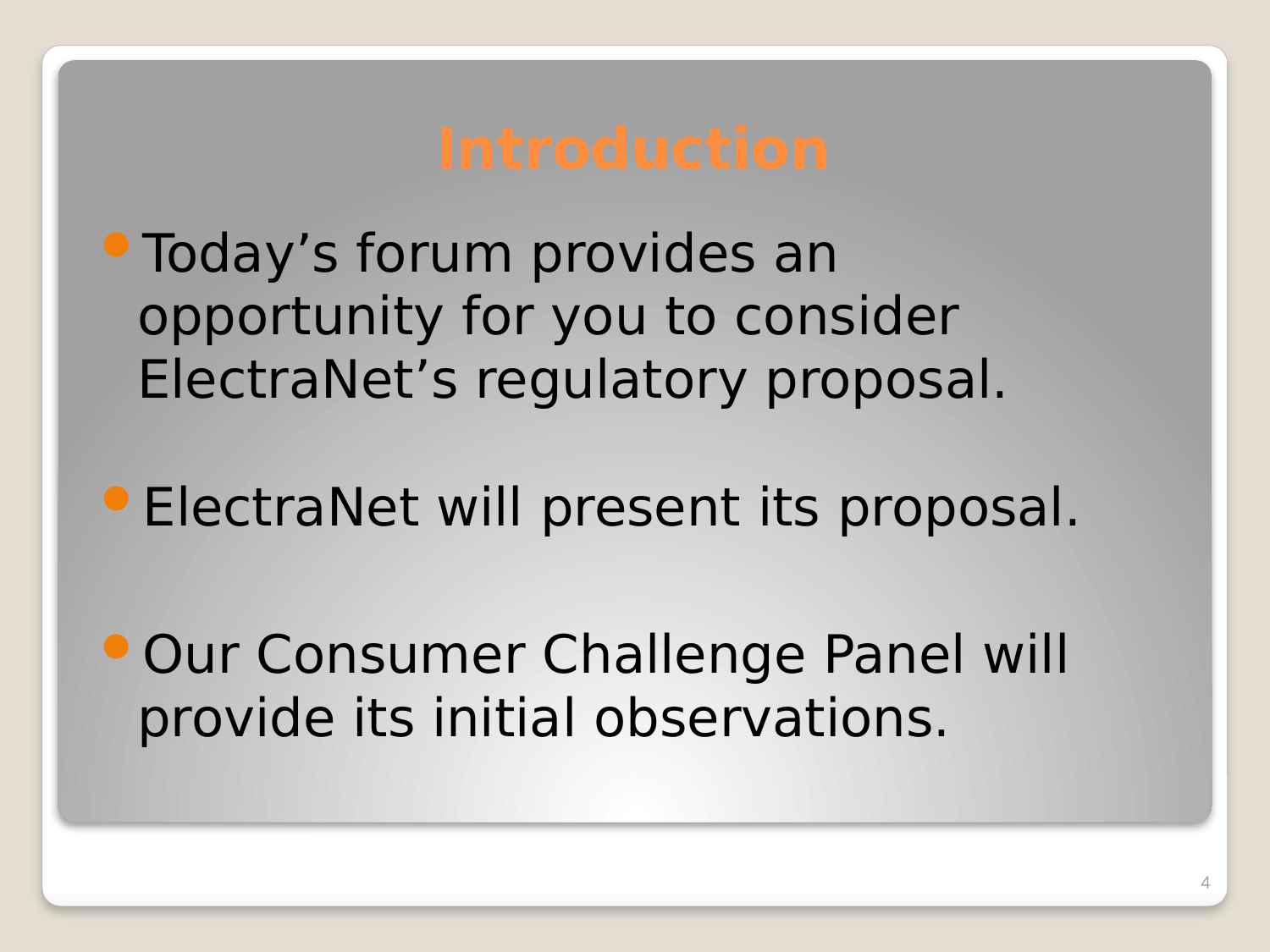

# Introduction
Today’s forum provides an opportunity for you to consider ElectraNet’s regulatory proposal.

ElectraNet will present its proposal.

Our Consumer Challenge Panel will provide its initial observations.

4